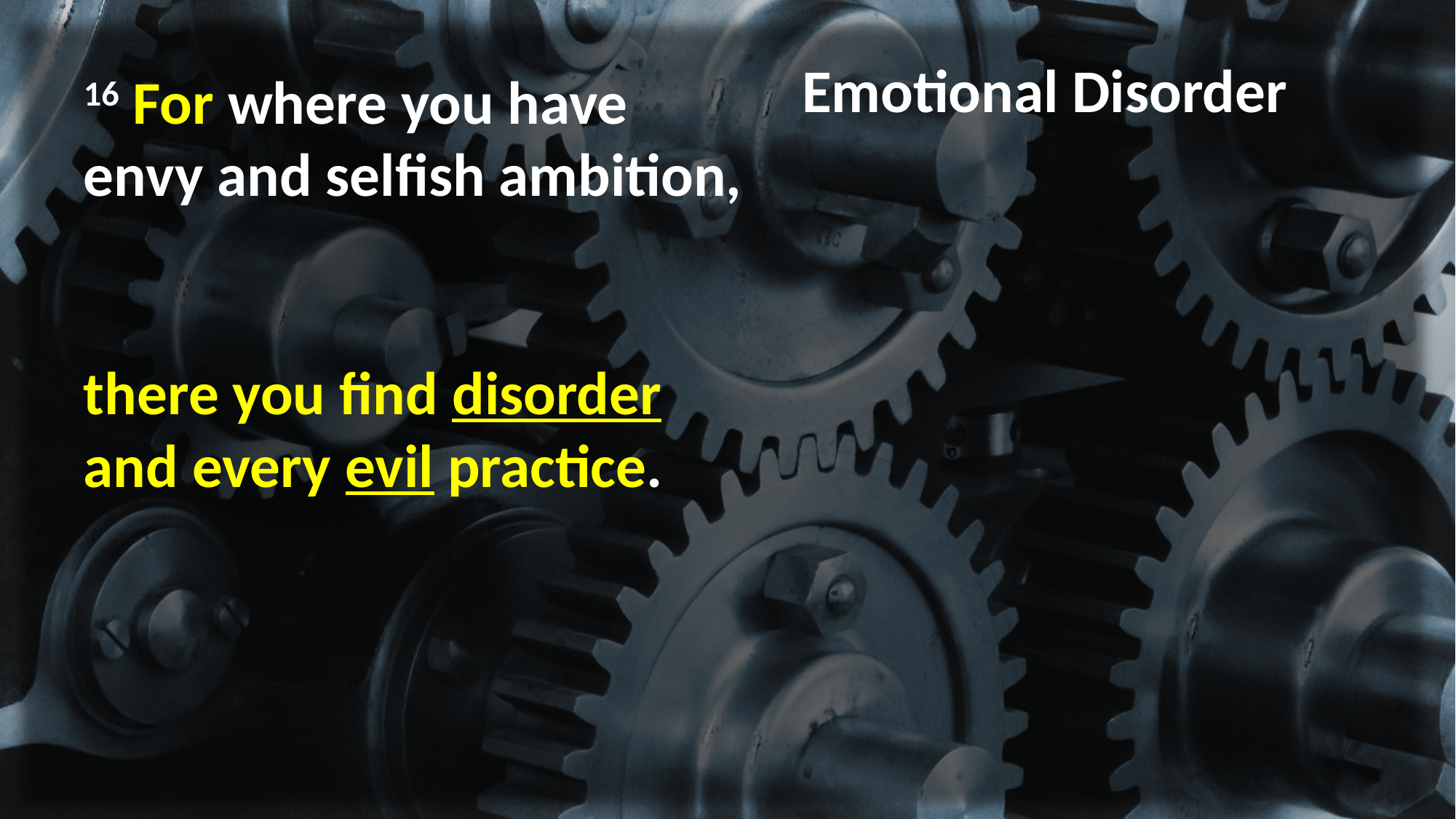

Emotional Disorder

16 For where you have envy and selfish ambition,
there you find disorder
and every evil practice.